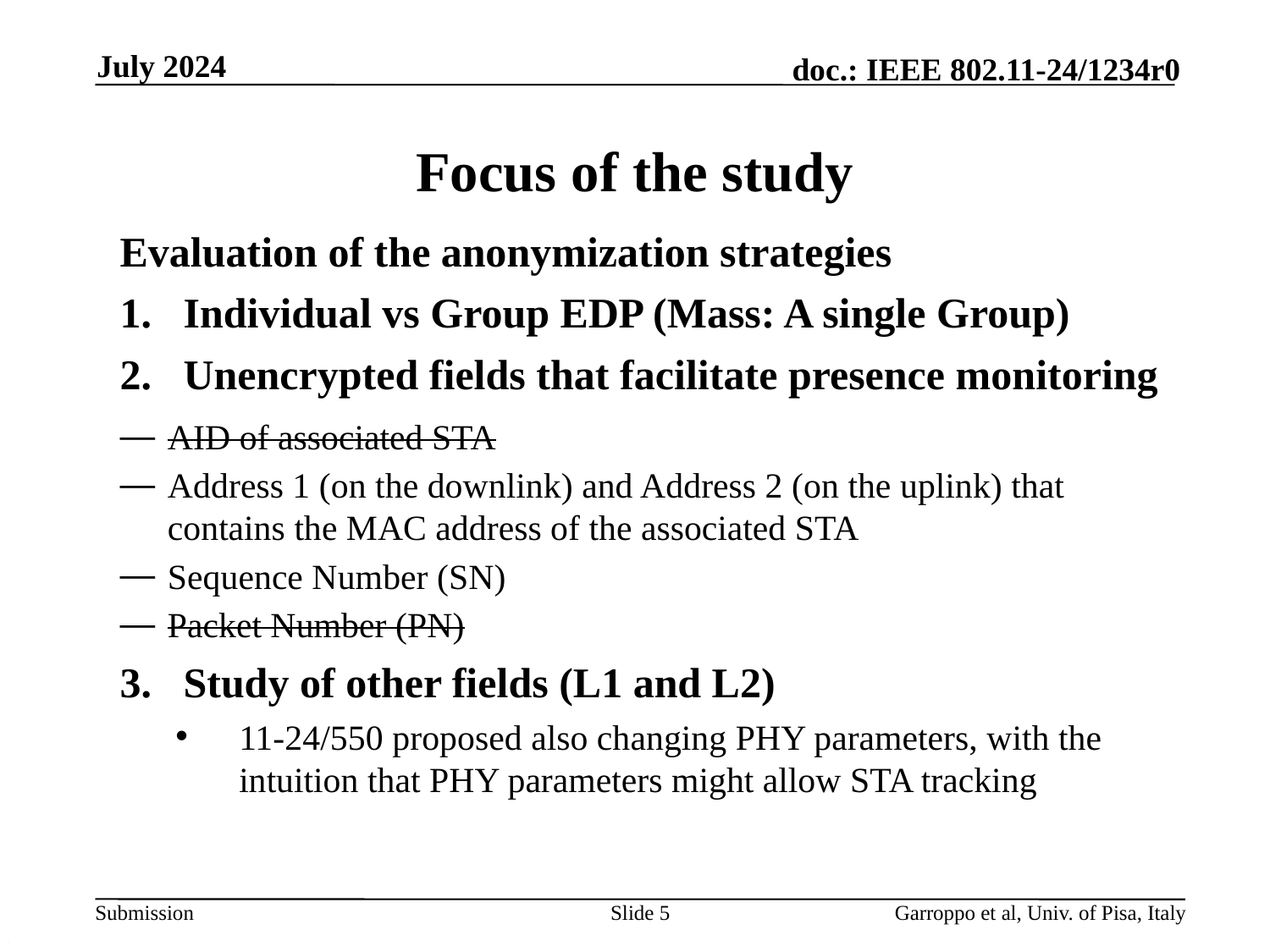

July 2024
# Focus of the study
Evaluation of the anonymization strategies
Individual vs Group EDP (Mass: A single Group)
Unencrypted fields that facilitate presence monitoring
AID of associated STA
Address 1 (on the downlink) and Address 2 (on the uplink) that contains the MAC address of the associated STA
Sequence Number (SN)
Packet Number (PN)
Study of other fields (L1 and L2)
11-24/550 proposed also changing PHY parameters, with the intuition that PHY parameters might allow STA tracking
Slide 5
Garroppo et al, Univ. of Pisa, Italy